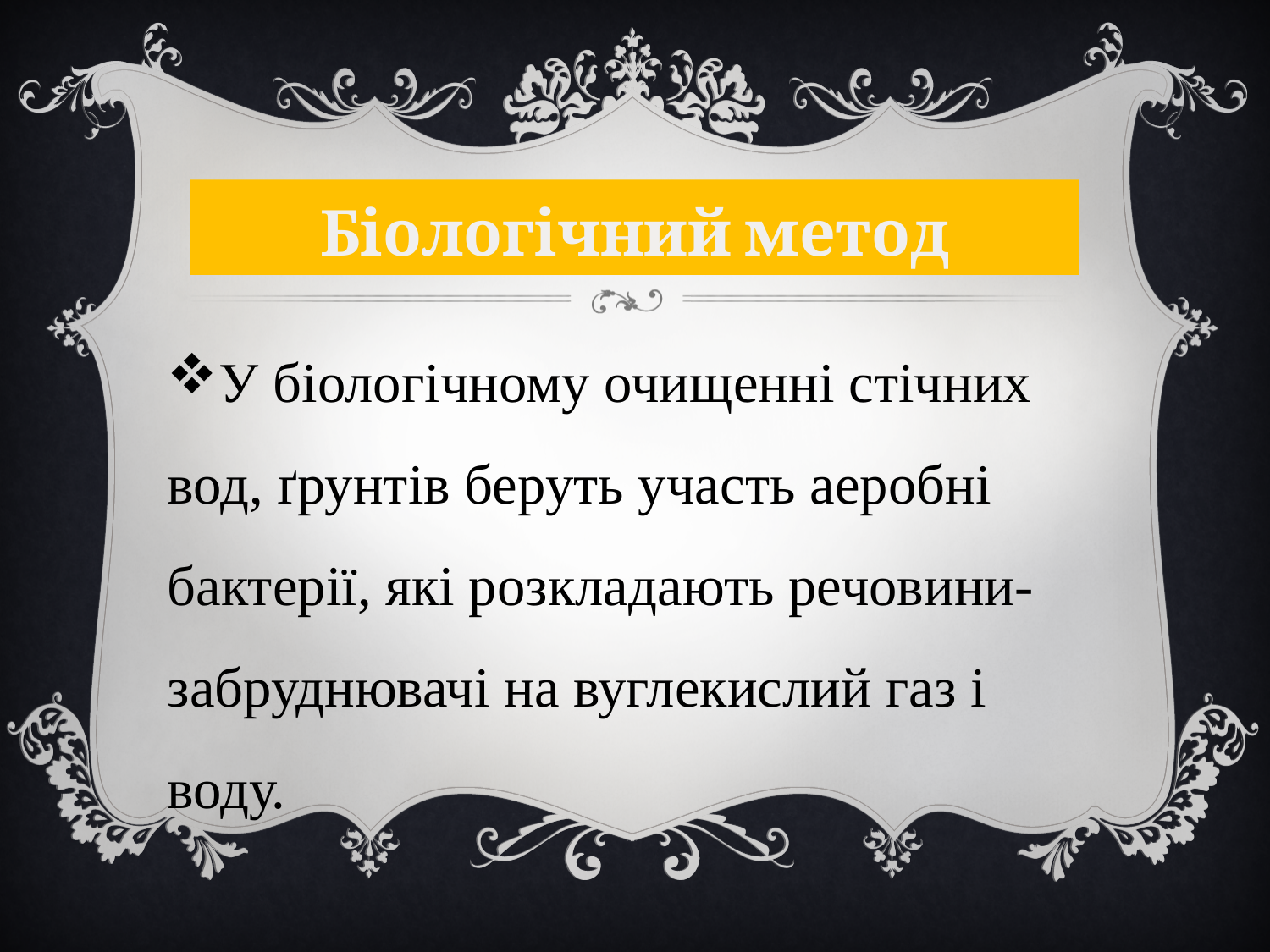

# Біологічний метод
У біологічному очищенні стічних вод, ґрунтів беруть участь аеробні бактерії, які розкладають речовини-забруднювачі на вуглекислий газ і воду.